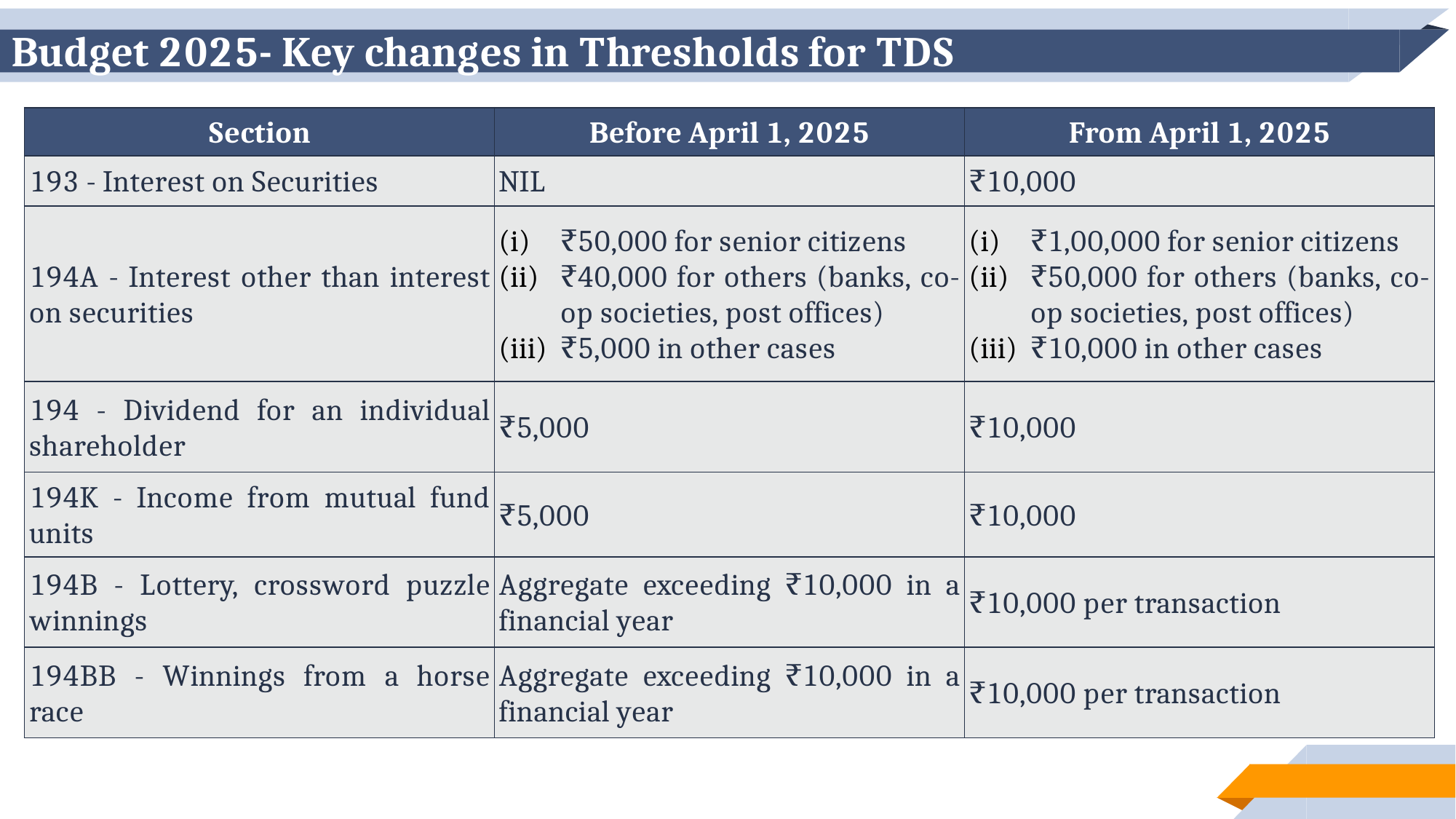

# Budget 2025- Key changes in Thresholds for TDS
| Section | Before April 1, 2025 | From April 1, 2025 |
| --- | --- | --- |
| 193 - Interest on Securities | NIL | ₹10,000 |
| 194A - Interest other than interest on securities | ₹50,000 for senior citizens ₹40,000 for others (banks, co-op societies, post offices) ₹5,000 in other cases | ₹1,00,000 for senior citizens ₹50,000 for others (banks, co-op societies, post offices) ₹10,000 in other cases |
| 194 - Dividend for an individual shareholder | ₹5,000 | ₹10,000 |
| 194K - Income from mutual fund units | ₹5,000 | ₹10,000 |
| 194B - Lottery, crossword puzzle winnings | Aggregate exceeding ₹10,000 in a financial year | ₹10,000 per transaction |
| 194BB - Winnings from a horse race | Aggregate exceeding ₹10,000 in a financial year | ₹10,000 per transaction |